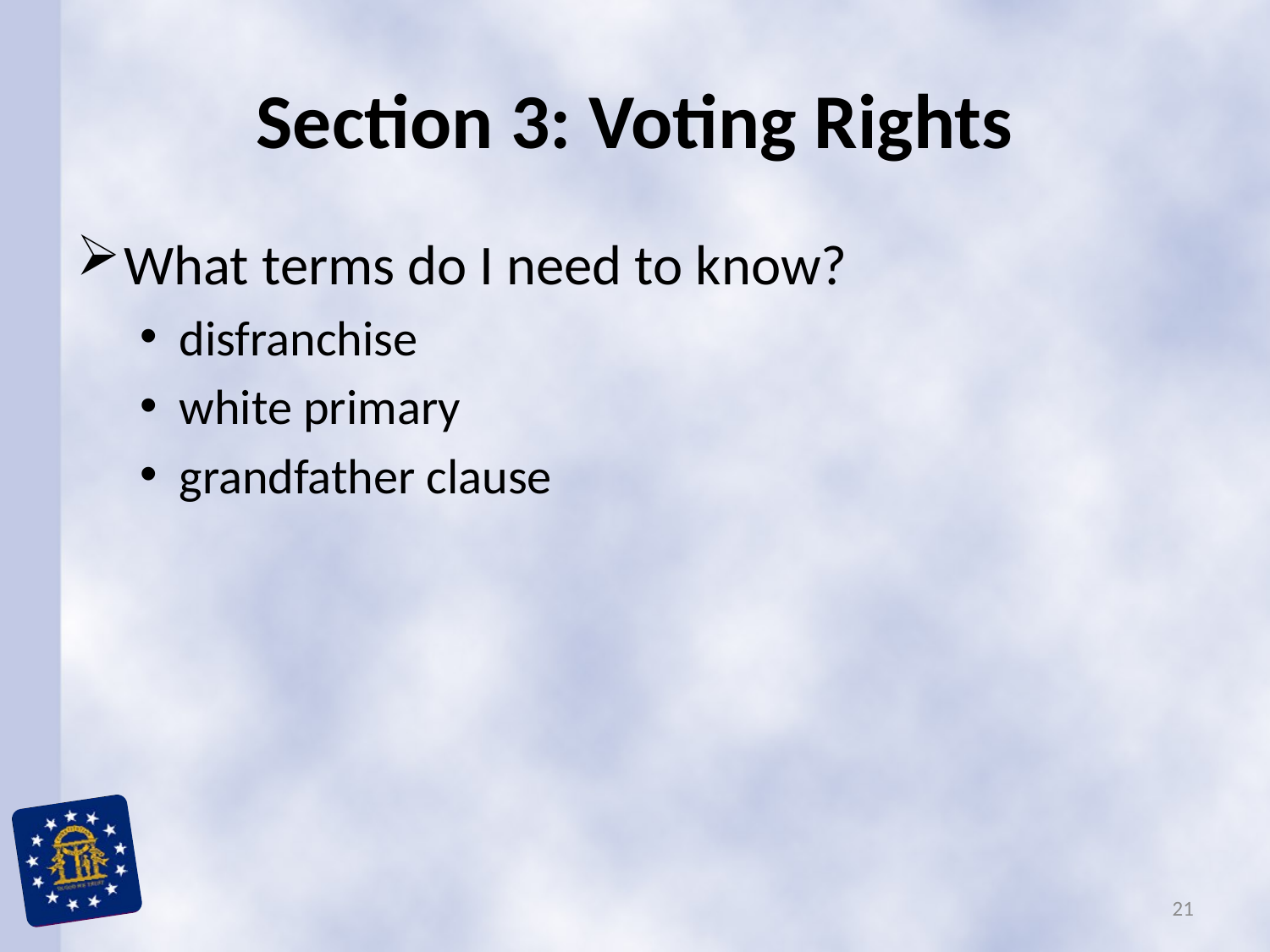

# Section 3: Voting Rights
What terms do I need to know?
disfranchise
white primary
grandfather clause
21